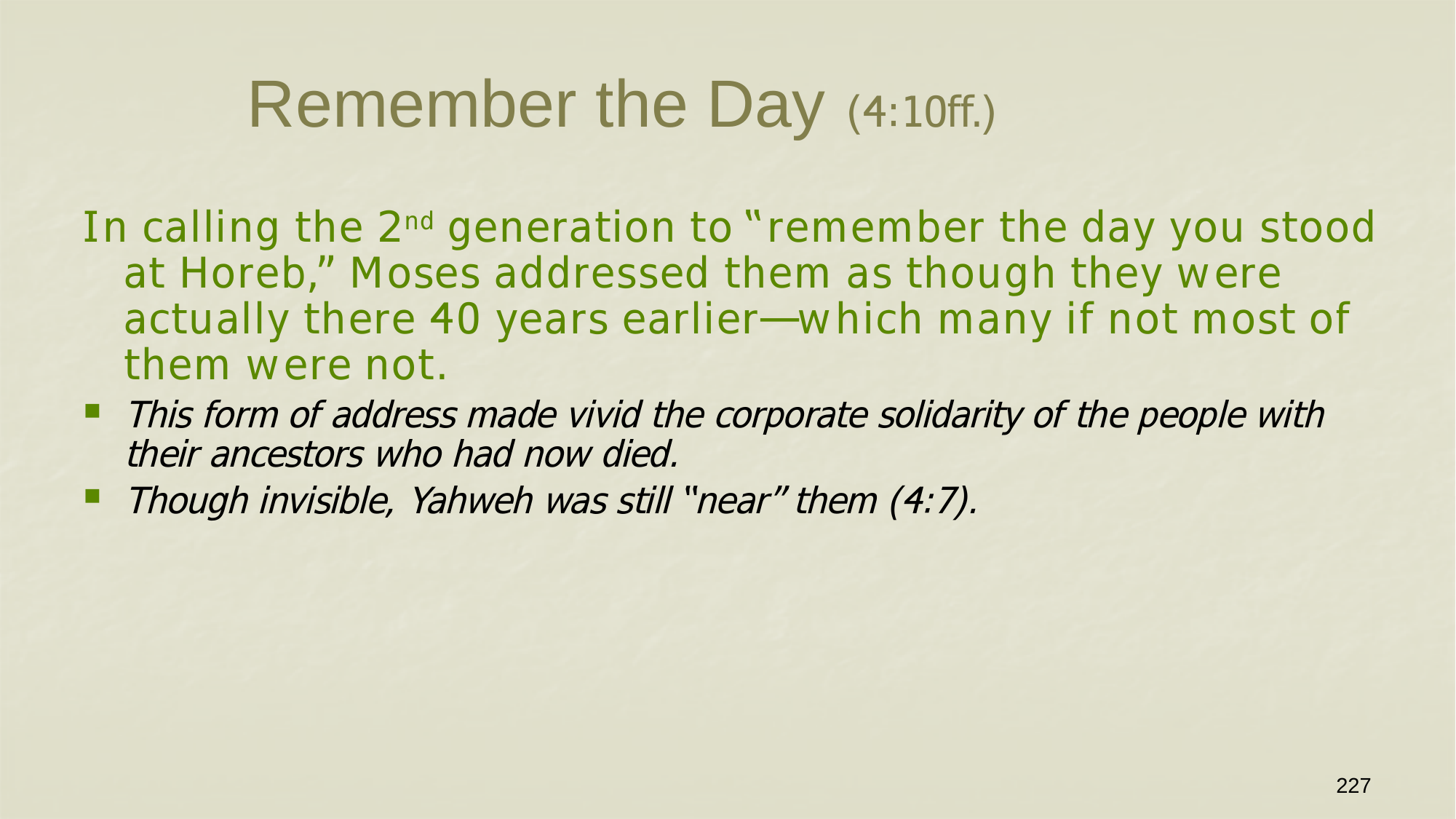

# Remember the Day (4:10ff.)
In calling the 2nd generation to “remember the day you stood at Horeb,” Moses addressed them as though they were actually there 40 years earlier—which many if not most of them were not.
This form of address made vivid the corporate solidarity of the people with their ancestors who had now died.
Though invisible, Yahweh was still “near” them (4:7).
227